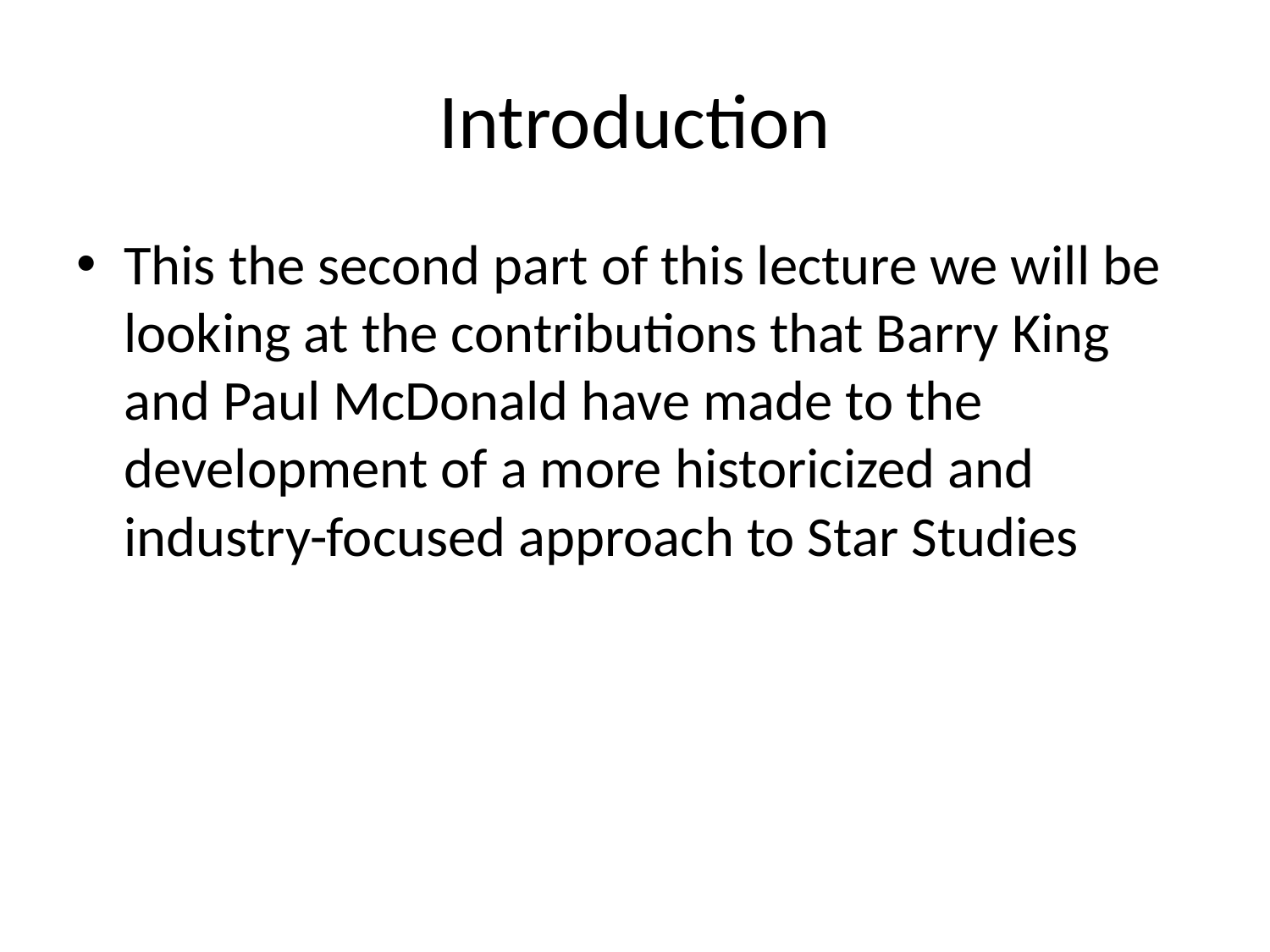

# Introduction
This the second part of this lecture we will be looking at the contributions that Barry King and Paul McDonald have made to the development of a more historicized and industry-focused approach to Star Studies